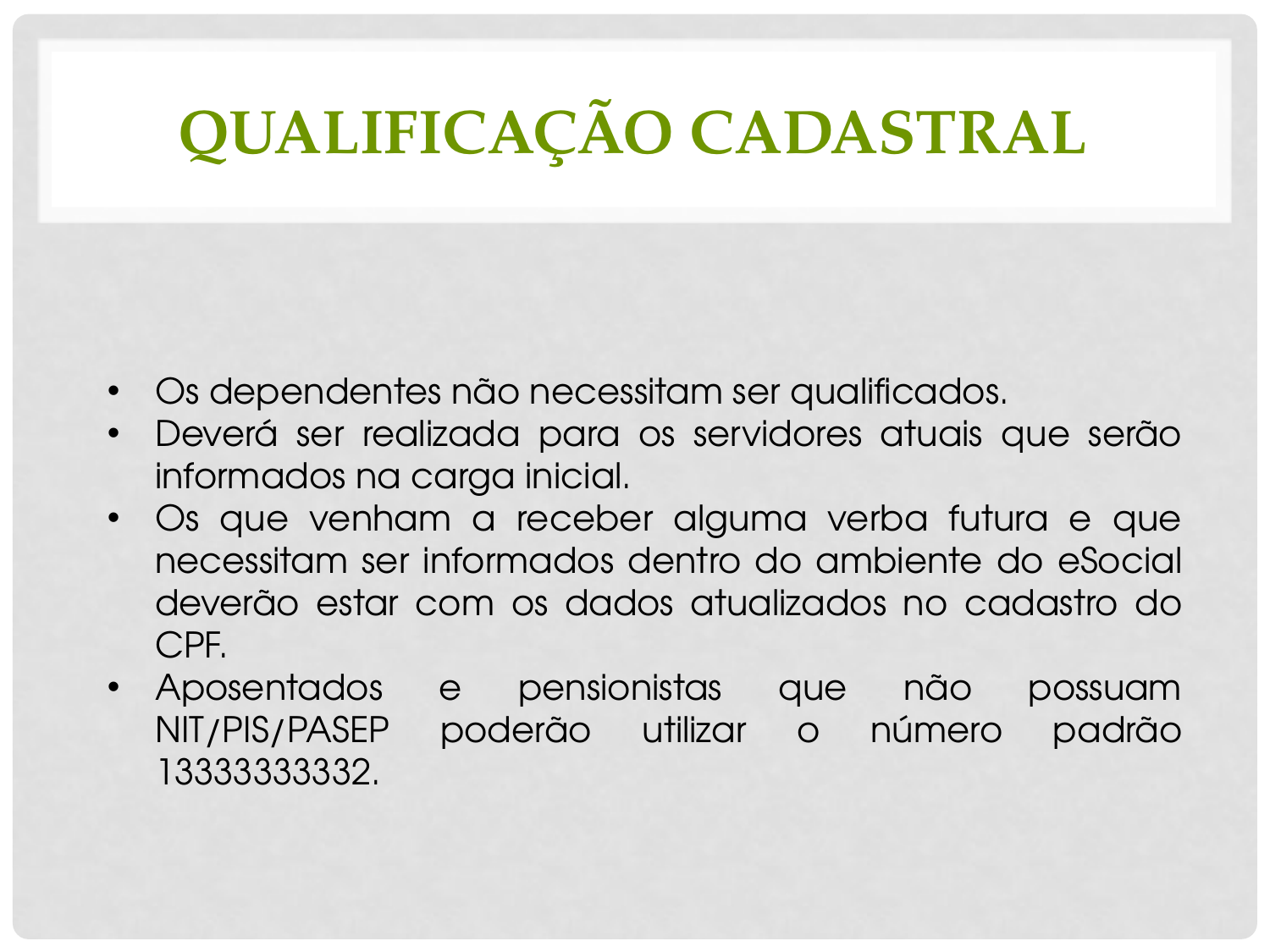

# Qualificação CADASTRAL
Os dependentes não necessitam ser qualificados.
Deverá ser realizada para os servidores atuais que serão informados na carga inicial.
Os que venham a receber alguma verba futura e que necessitam ser informados dentro do ambiente do eSocial deverão estar com os dados atualizados no cadastro do CPF.
Aposentados e pensionistas que não possuam NIT/PIS/PASEP poderão utilizar o número padrão 13333333332.